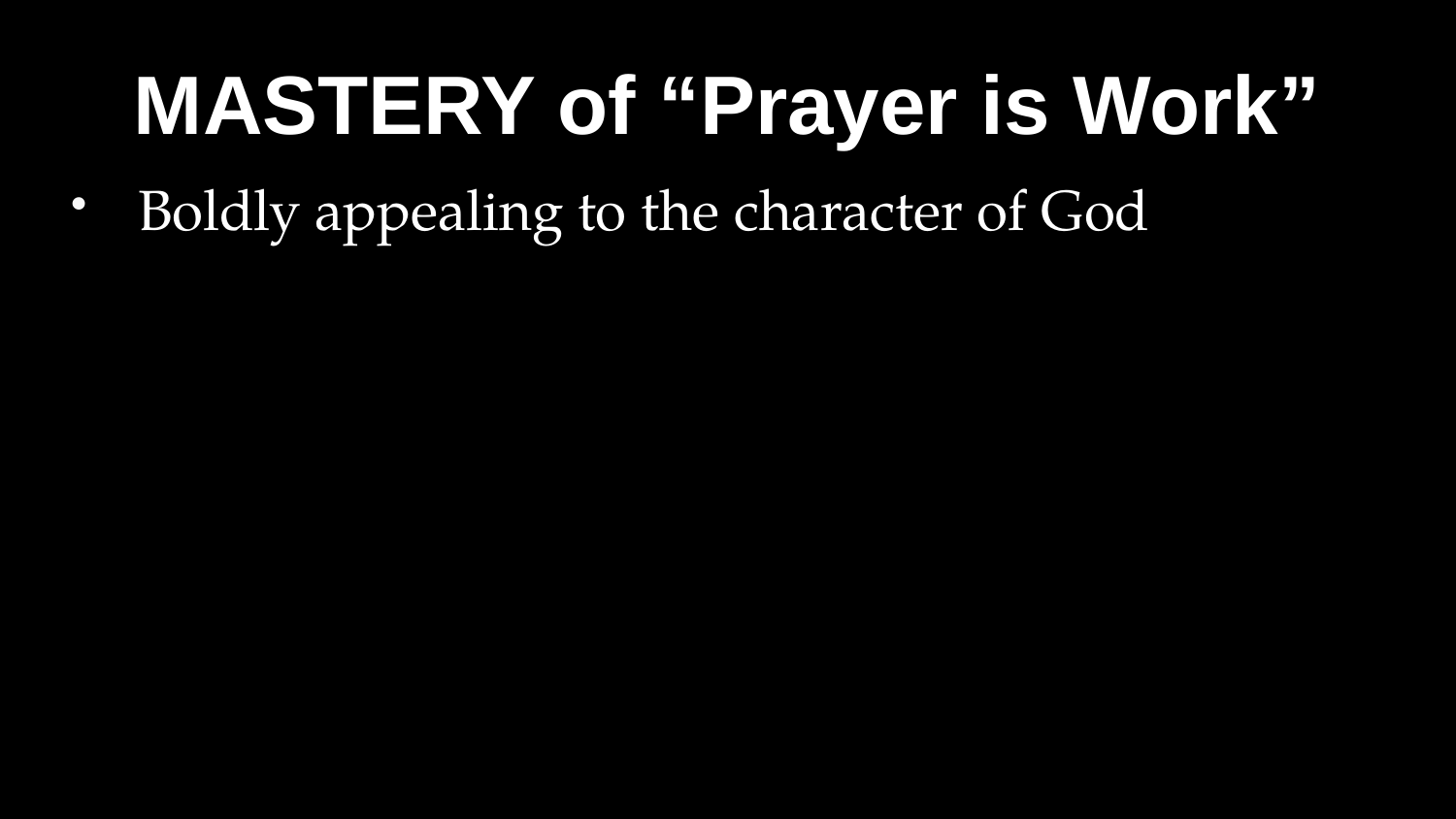

# MASTERY of “Prayer is Work”
Boldly appealing to the character of God